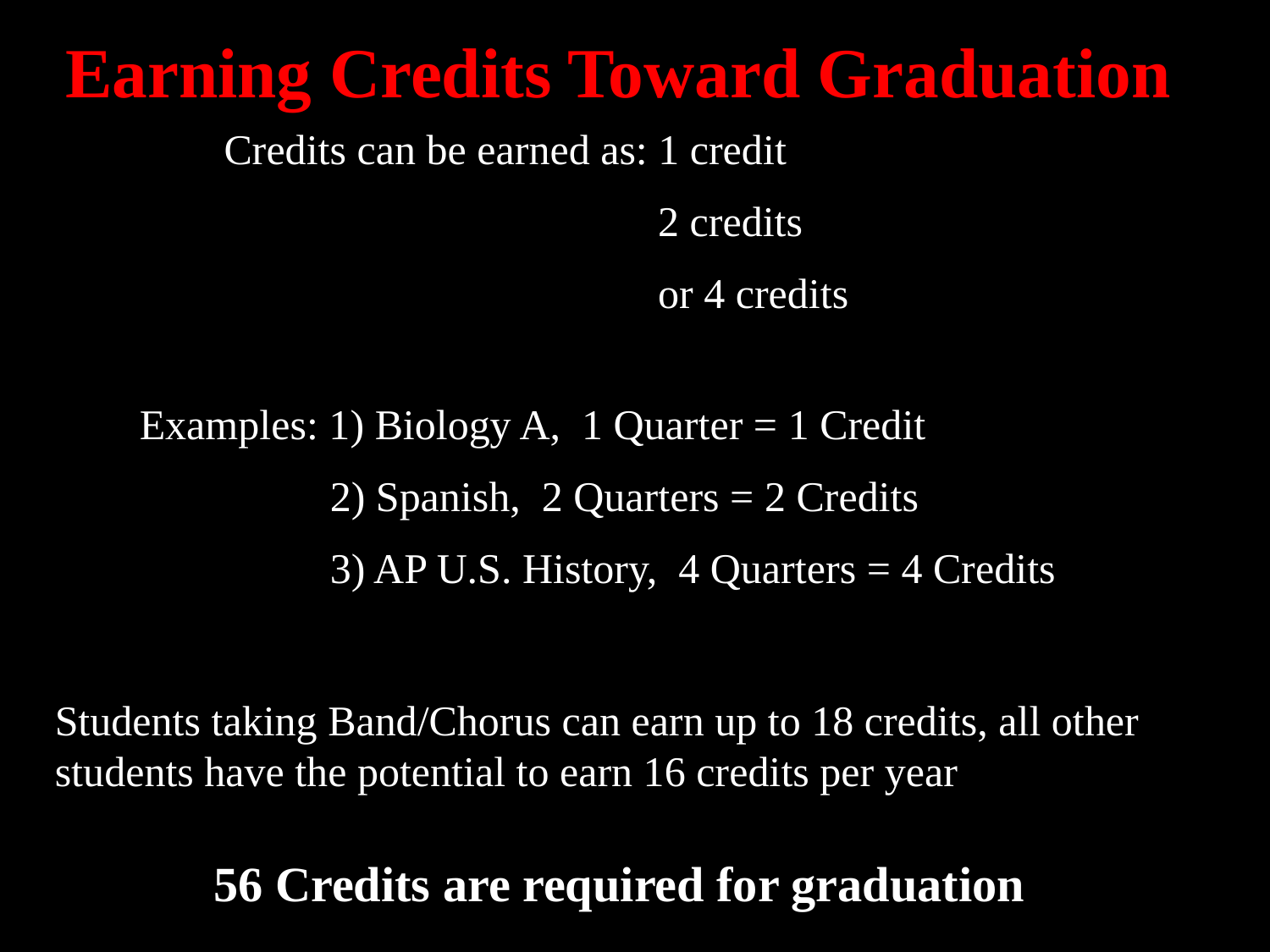

Earning Credits Toward Graduation
Credits can be earned as: 1 credit
		  	     2 credits
		                 or 4 credits
Examples: 1) Biology A,  1 Quarter = 1 Credit
	      2) Spanish,  2 Quarters = 2 Credits
	      3) AP U.S. History,  4 Quarters = 4 Credits
Students taking Band/Chorus can earn up to 18 credits, all other students have the potential to earn 16 credits per year
56 Credits are required for graduation